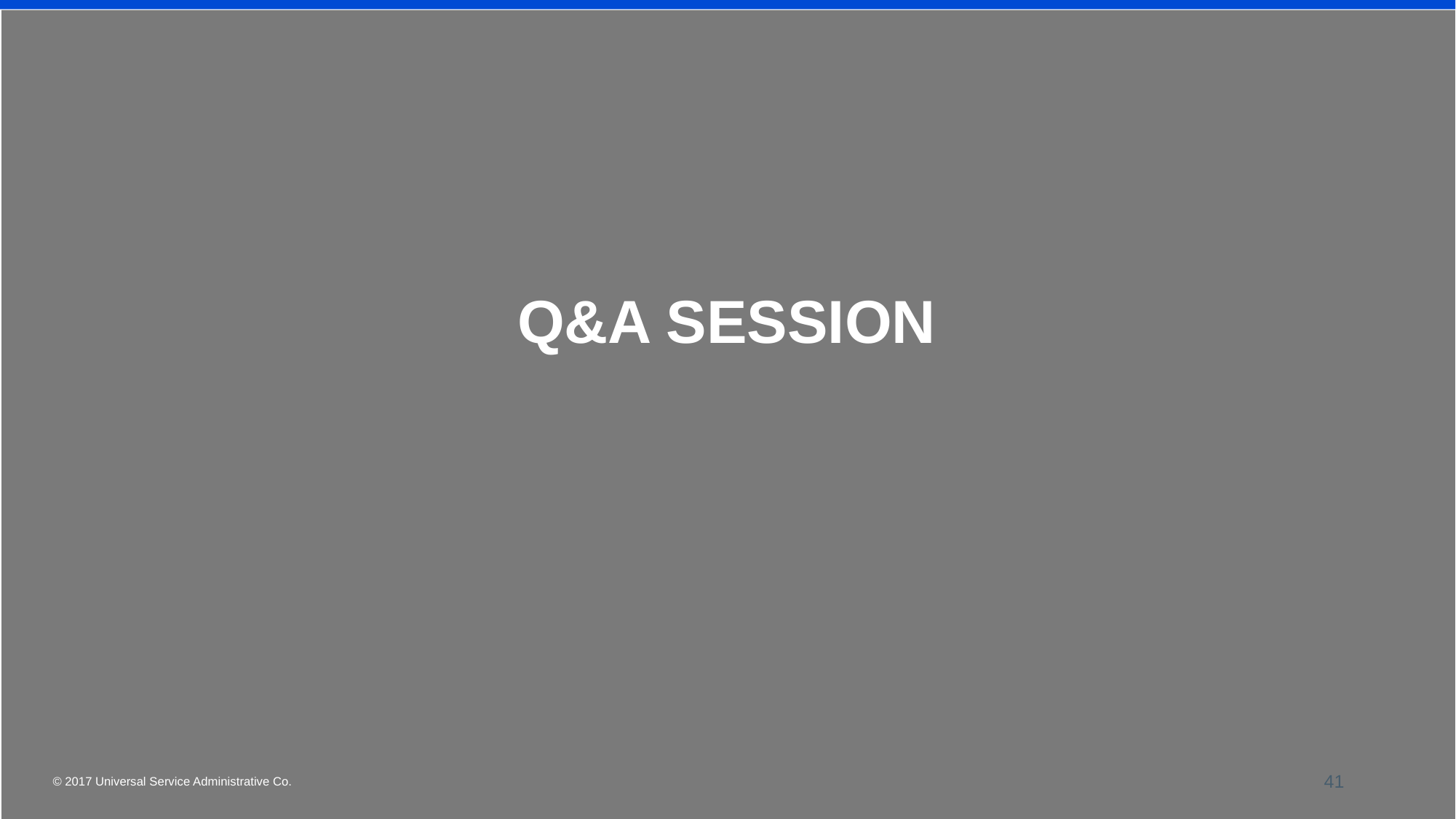

# Q&A SESSION

© 2017 Universal Service Administrative Co.
41